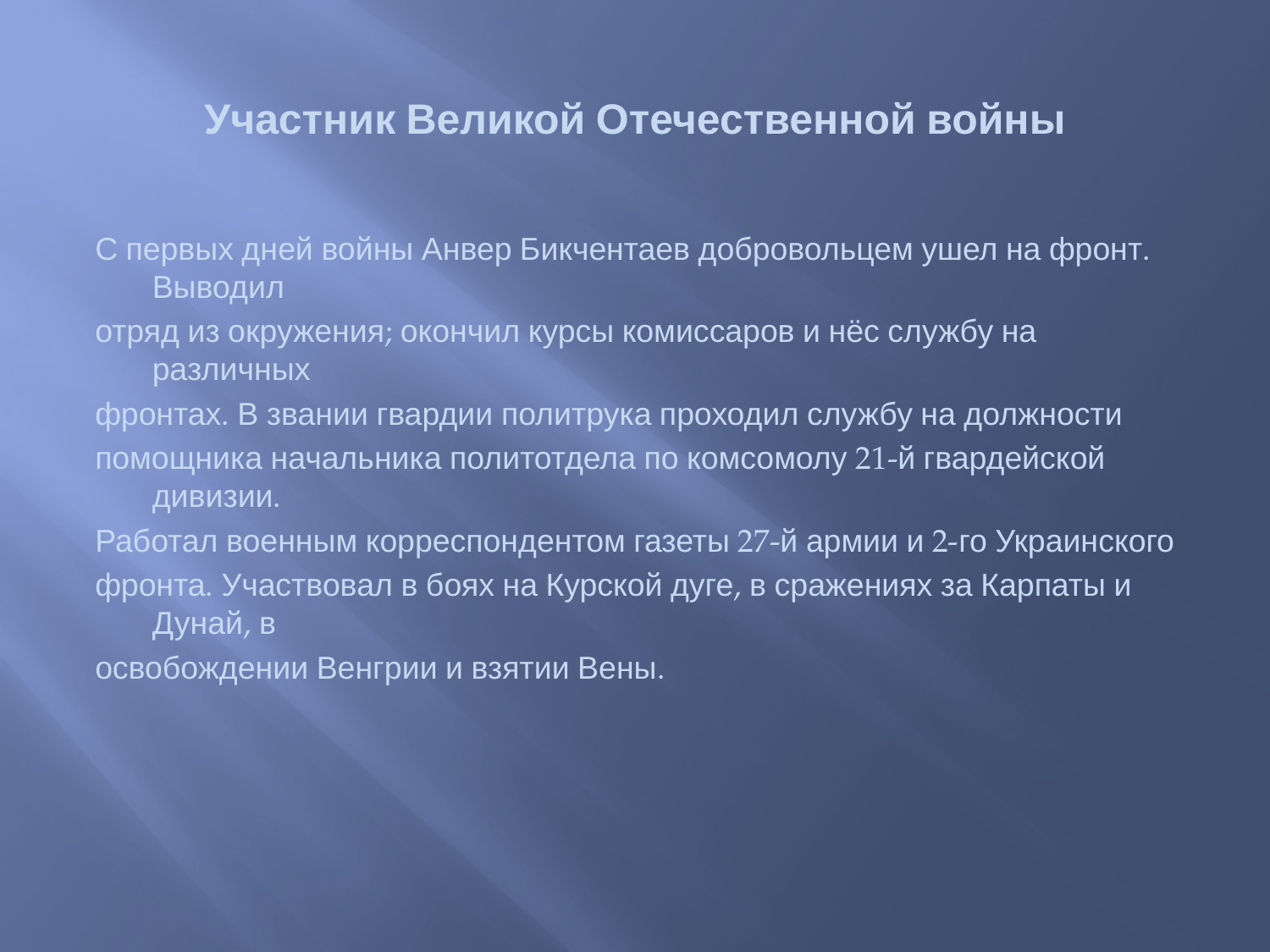

# Участник Великой Отечественной войны
С первых дней войны Анвер Бикчентаев добровольцем ушел на фронт. Выводил
отряд из окружения; окончил курсы комиссаров и нёс службу на различных
фронтах. В звании гвардии политрука проходил службу на должности
помощника начальника политотдела по комсомолу 21-й гвардейской дивизии.
Работал военным корреспондентом газеты 27-й армии и 2-го Украинского
фронта. Участвовал в боях на Курской дуге, в сражениях за Карпаты и Дунай, в
освобождении Венгрии и взятии Вены.